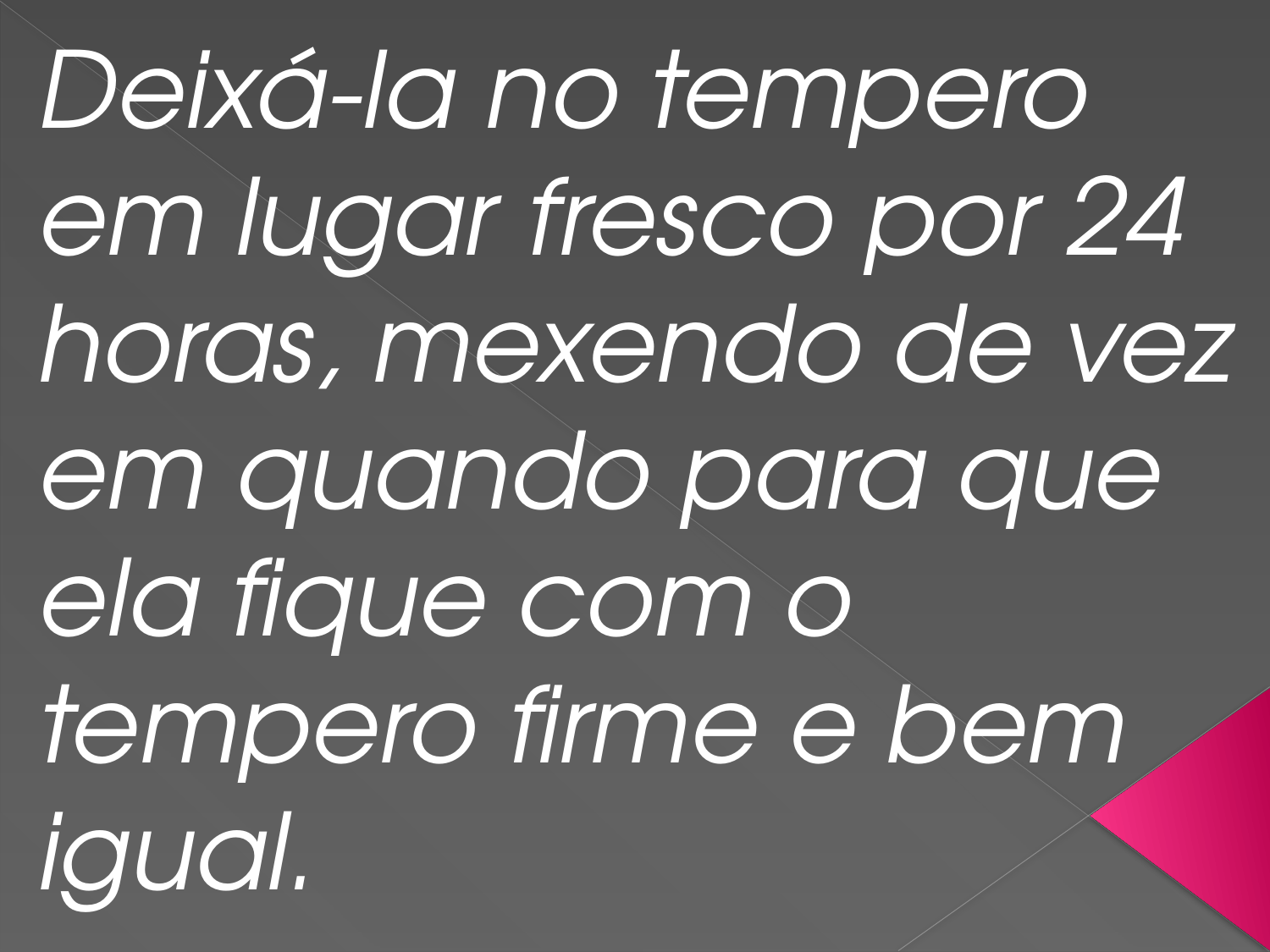

Deixá-la no tempero em lugar fresco por 24 horas, mexendo de vez em quando para que ela fique com o tempero firme e bem igual.